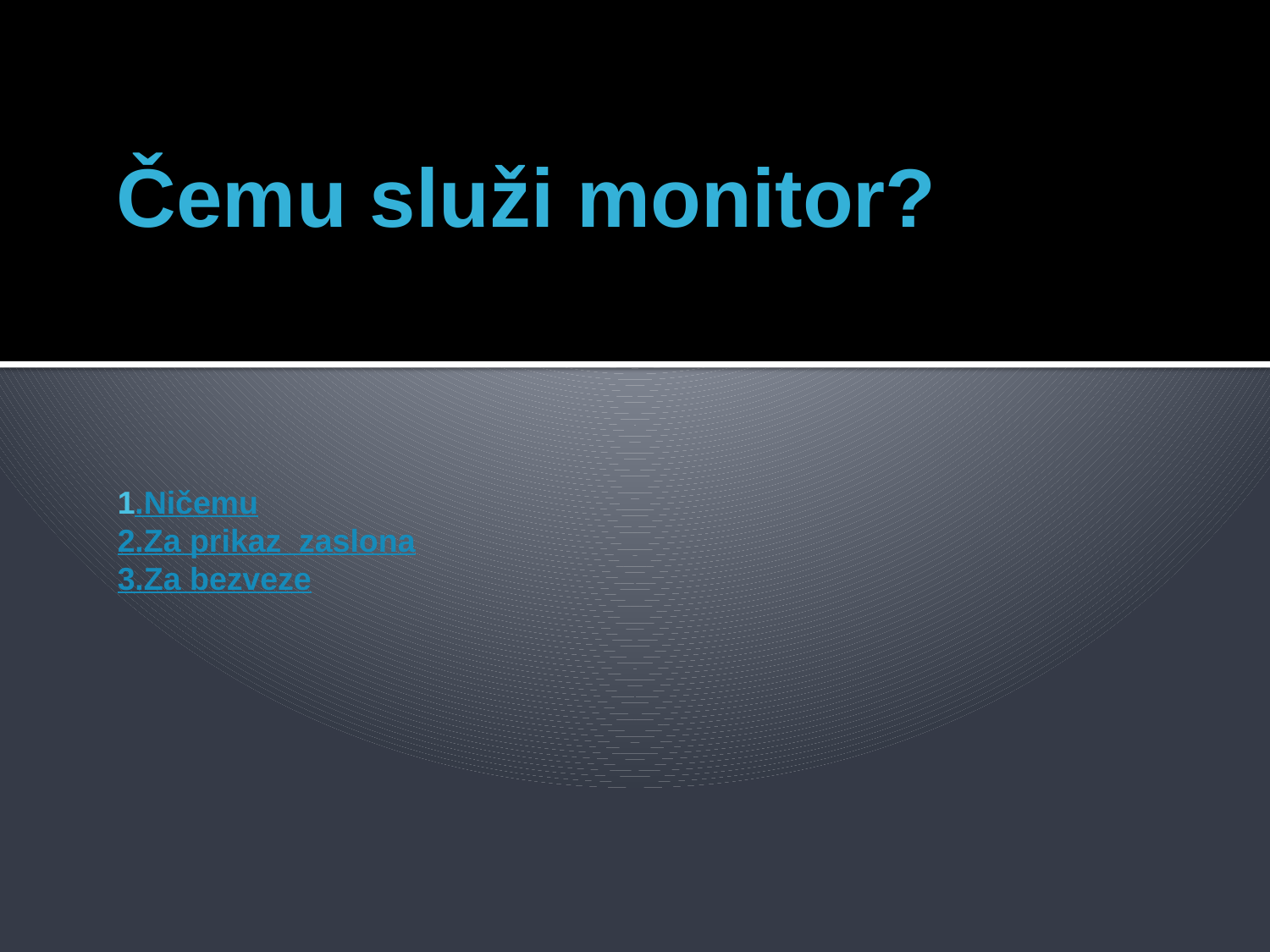

# Čemu služi monitor?
Odgovori!
1.Ničemu
2.Za prikaz  zaslona
3.Za bezveze